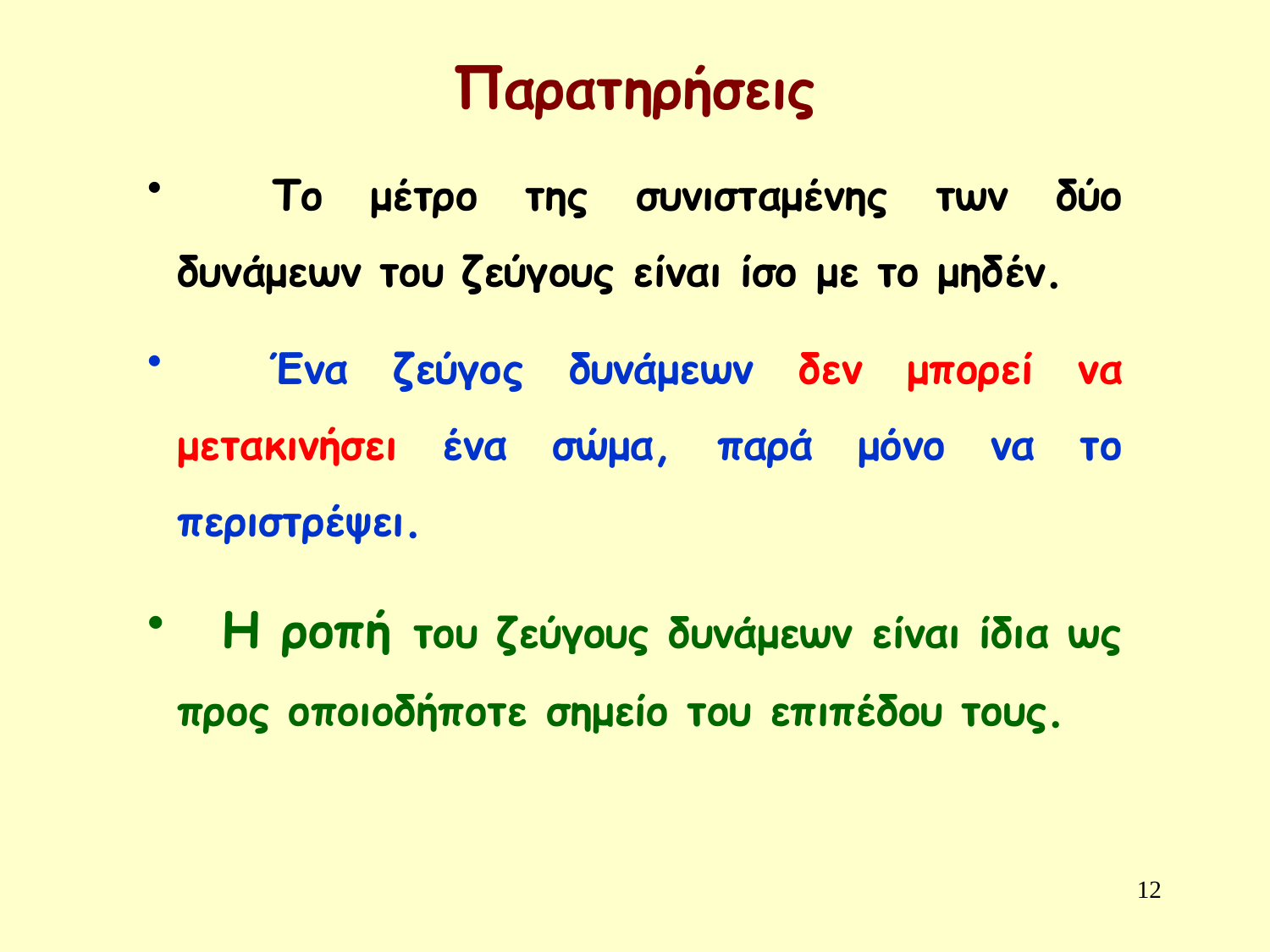

Παρατηρήσεις
  Το μέτρο της συνισταμένης των δύο δυνάμεων του ζεύγους είναι ίσο με το μηδέν.
  Ένα ζεύγος δυνάμεων δεν μπορεί να μετακινήσει ένα σώμα, παρά μόνο να το περιστρέψει.
  Η ροπή του ζεύγους δυνάμεων είναι ίδια ως προς οποιοδήποτε σημείο του επιπέδου τους.
12